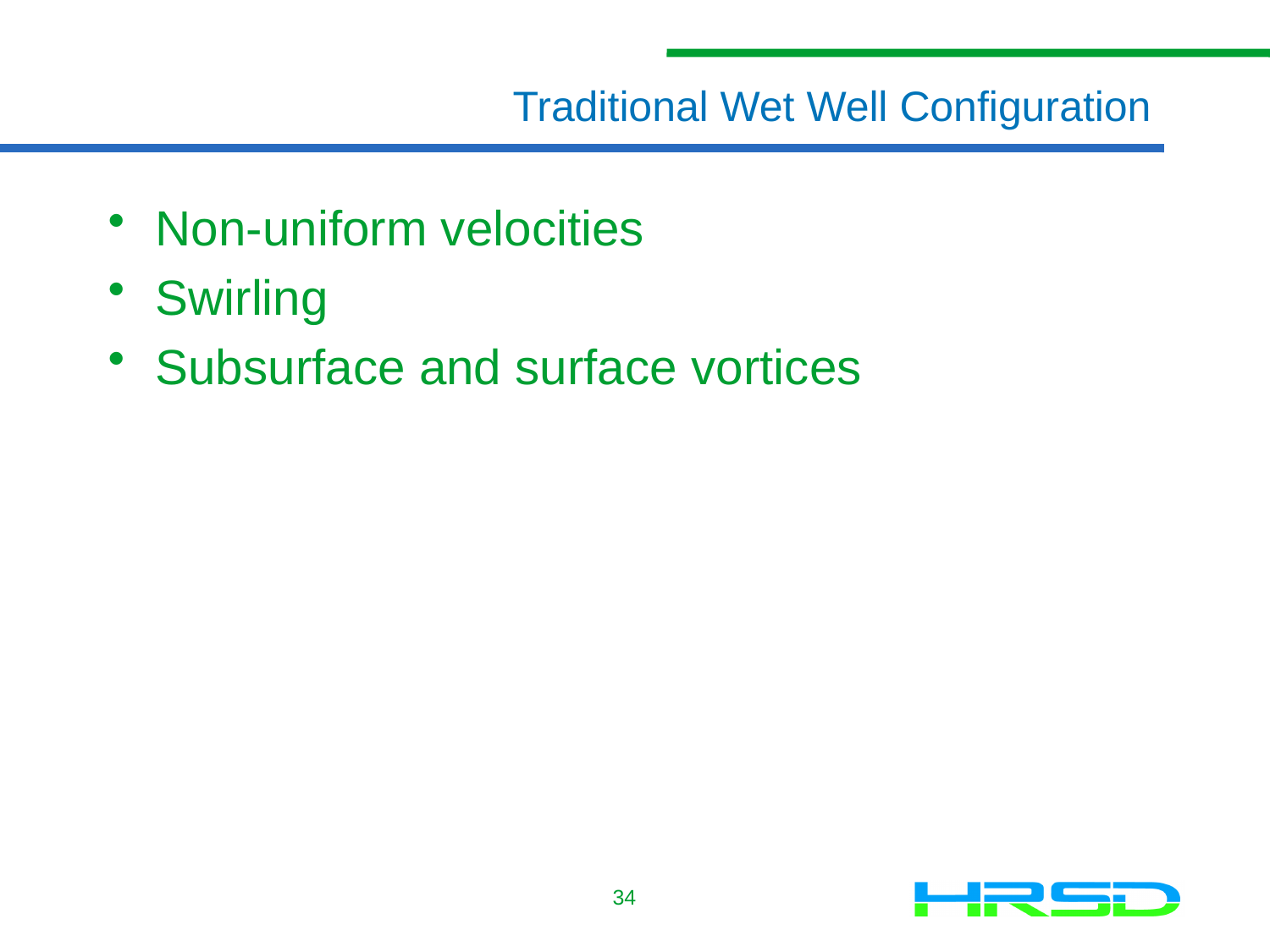

# Traditional Wet Well Configuration
Non-uniform velocities
Swirling
Subsurface and surface vortices
34